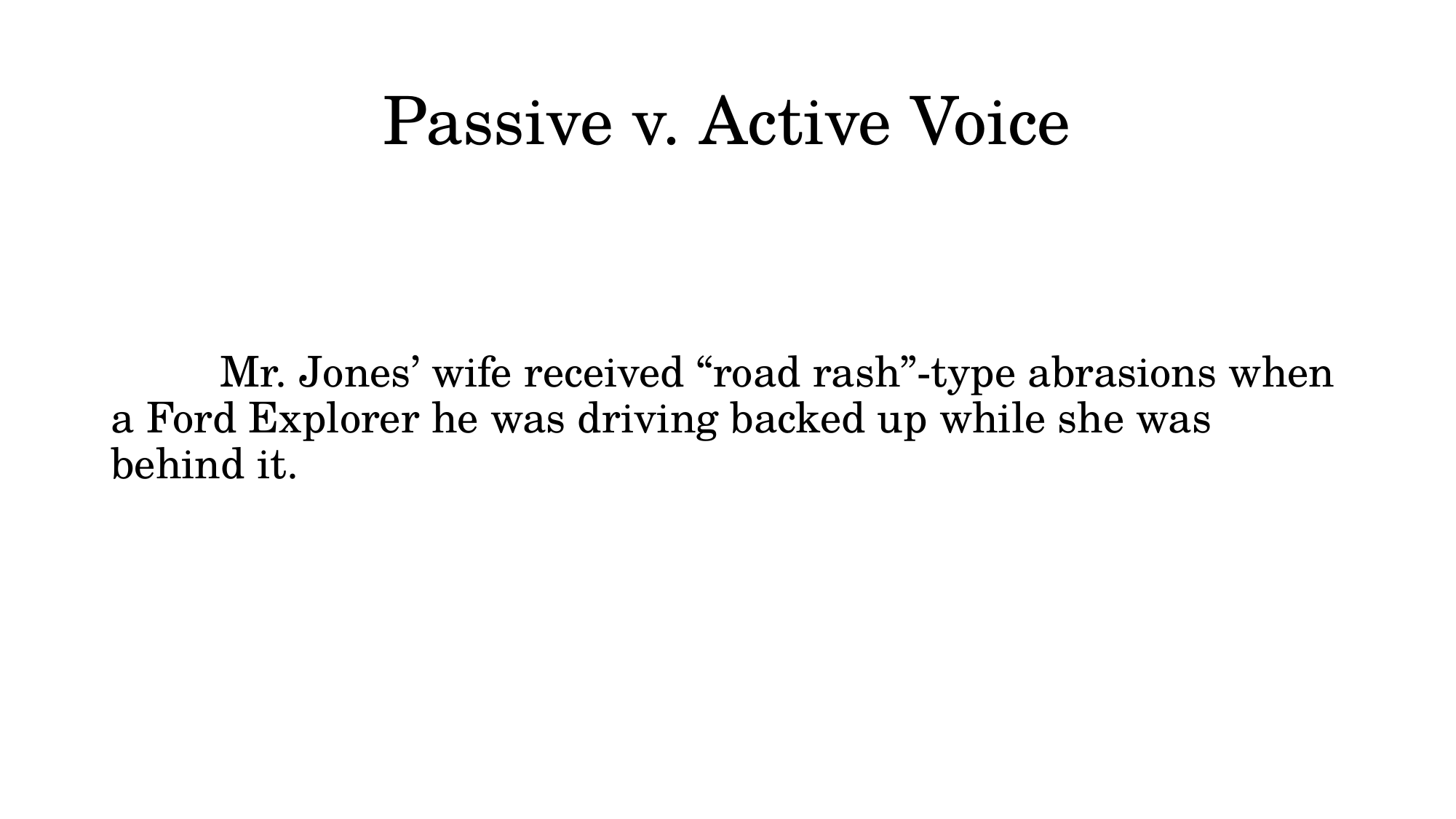

# Passive v. Active Voice

	Mr. Jones’ wife received “road rash”-type abrasions when a Ford Explorer he was driving backed up while she was behind it.